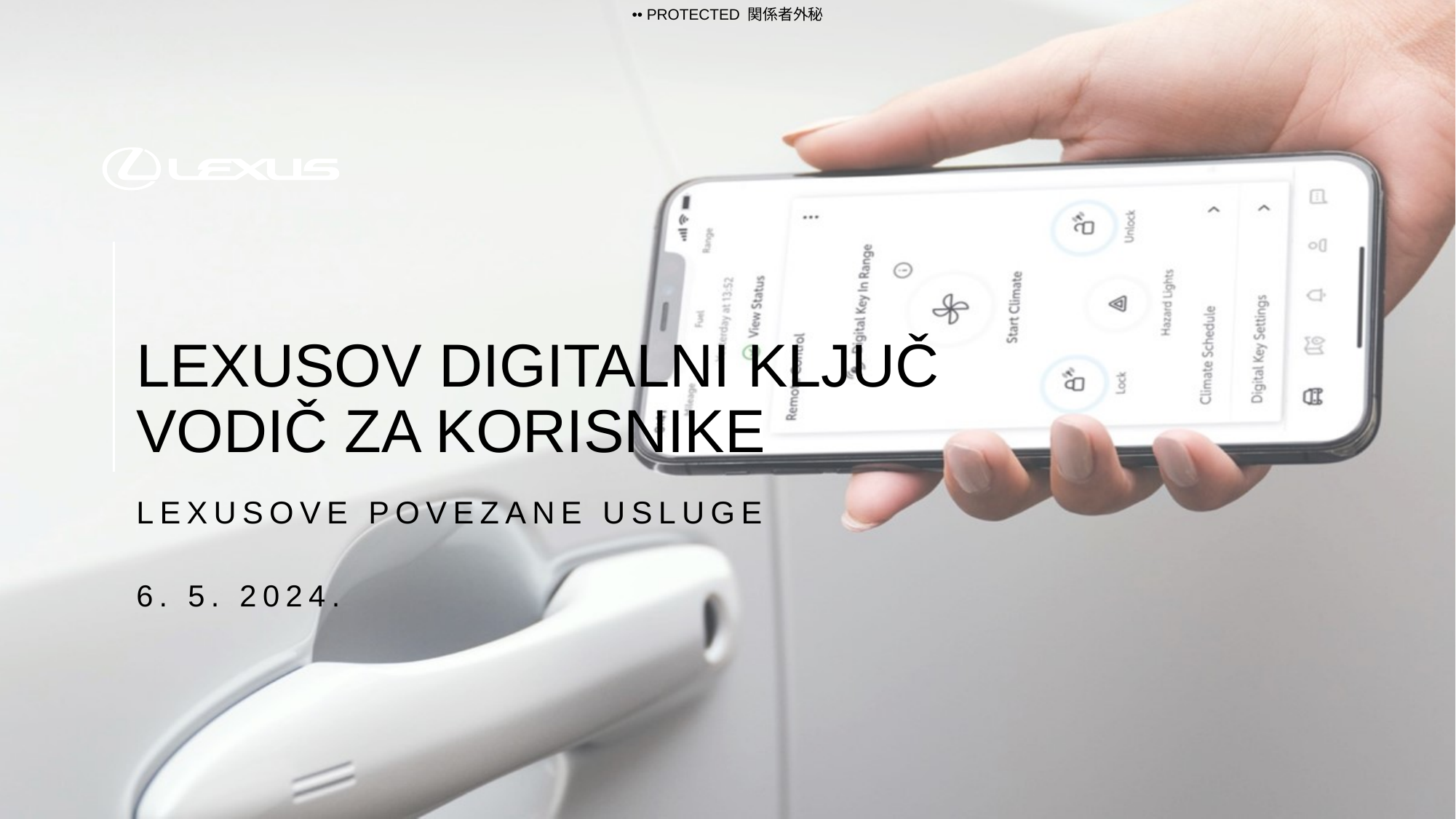

# Lexusov digitalni ključ Vodič za korisnike
Lexusove povezane usluge
6. 5. 2024.